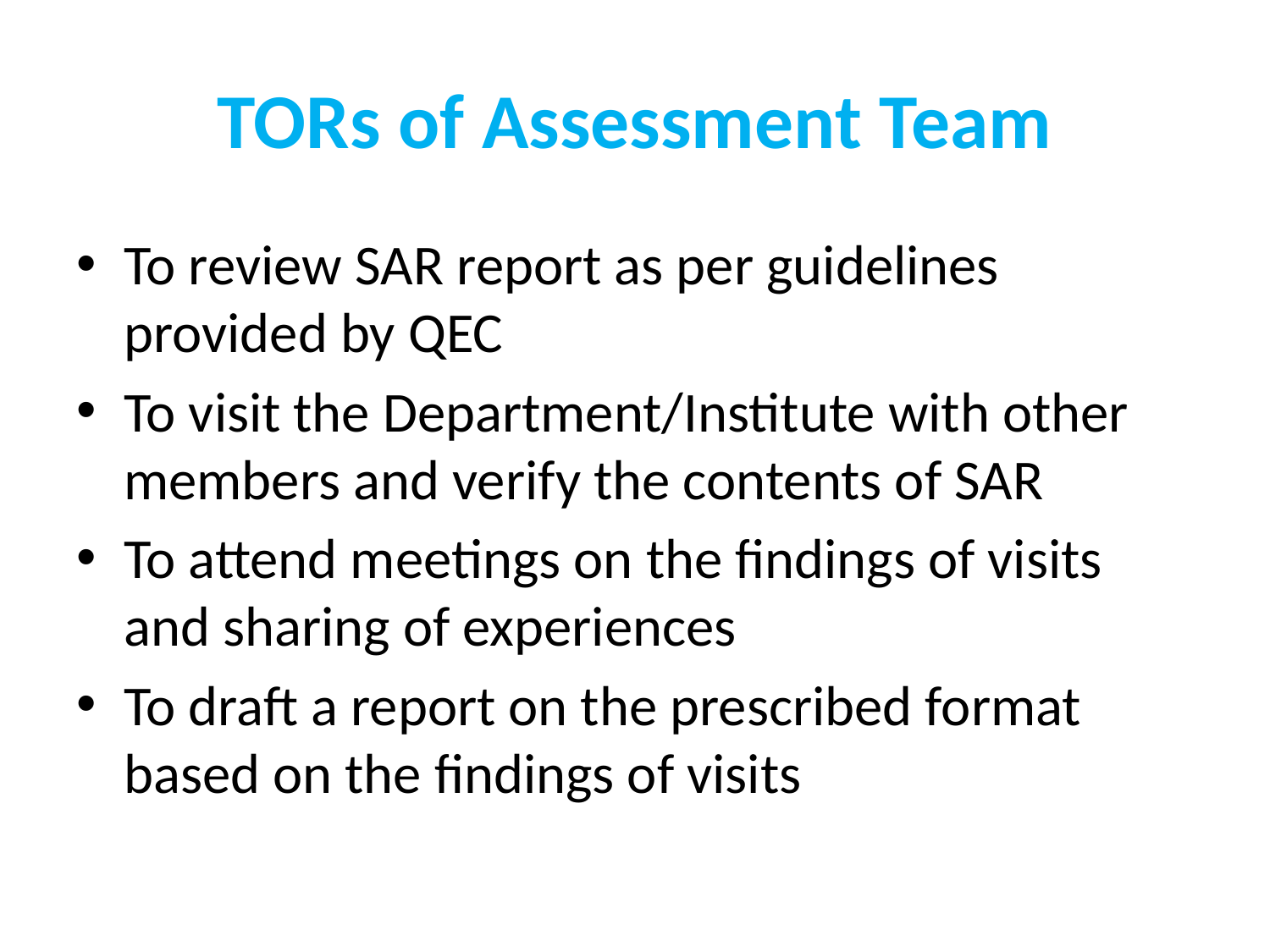

# TORs of Assessment Team
To review SAR report as per guidelines provided by QEC
To visit the Department/Institute with other members and verify the contents of SAR
To attend meetings on the findings of visits and sharing of experiences
To draft a report on the prescribed format based on the findings of visits